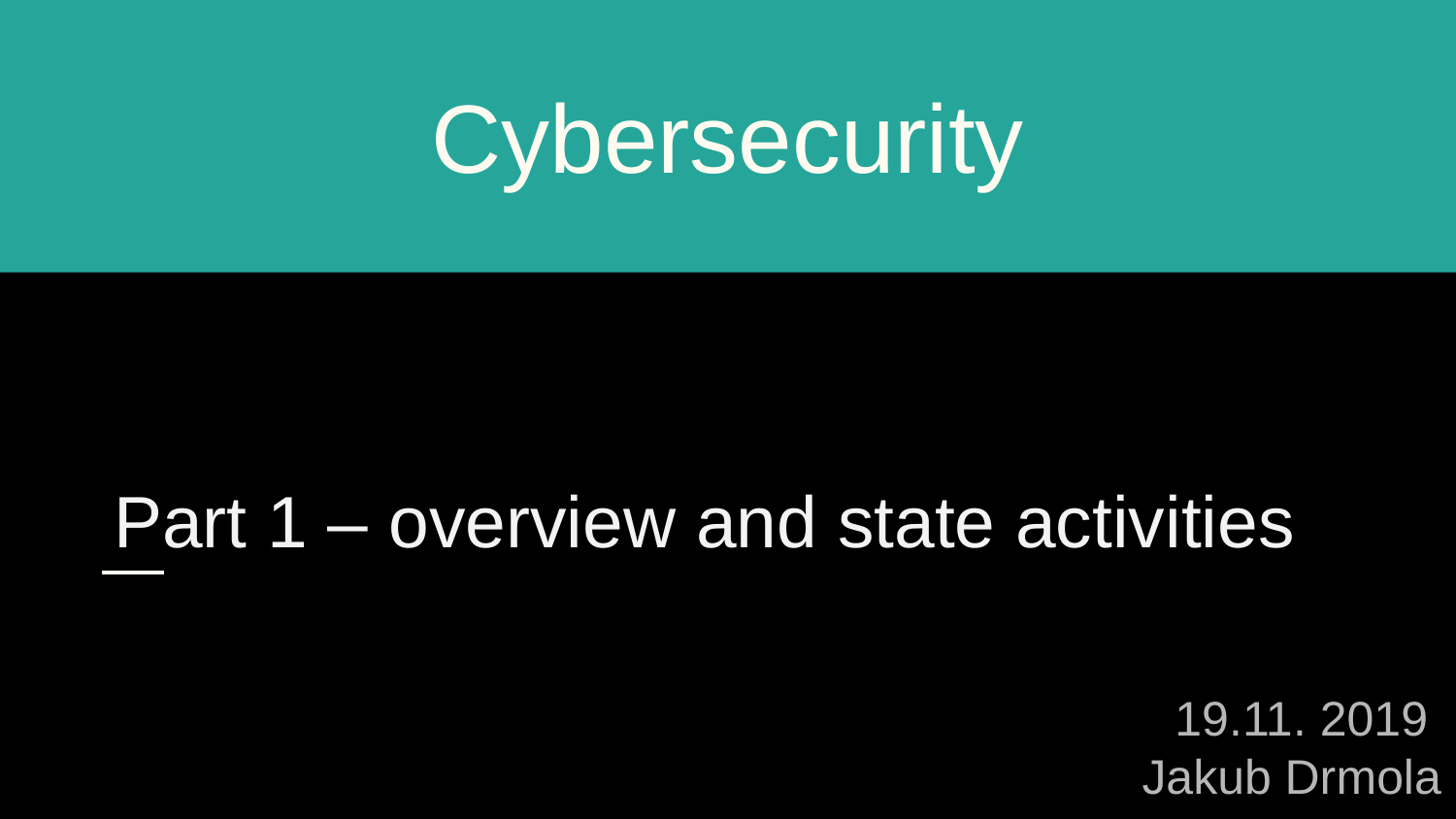

# Cybersecurity
Part 1 – overview and state activities
19.11. 2019
Jakub Drmola